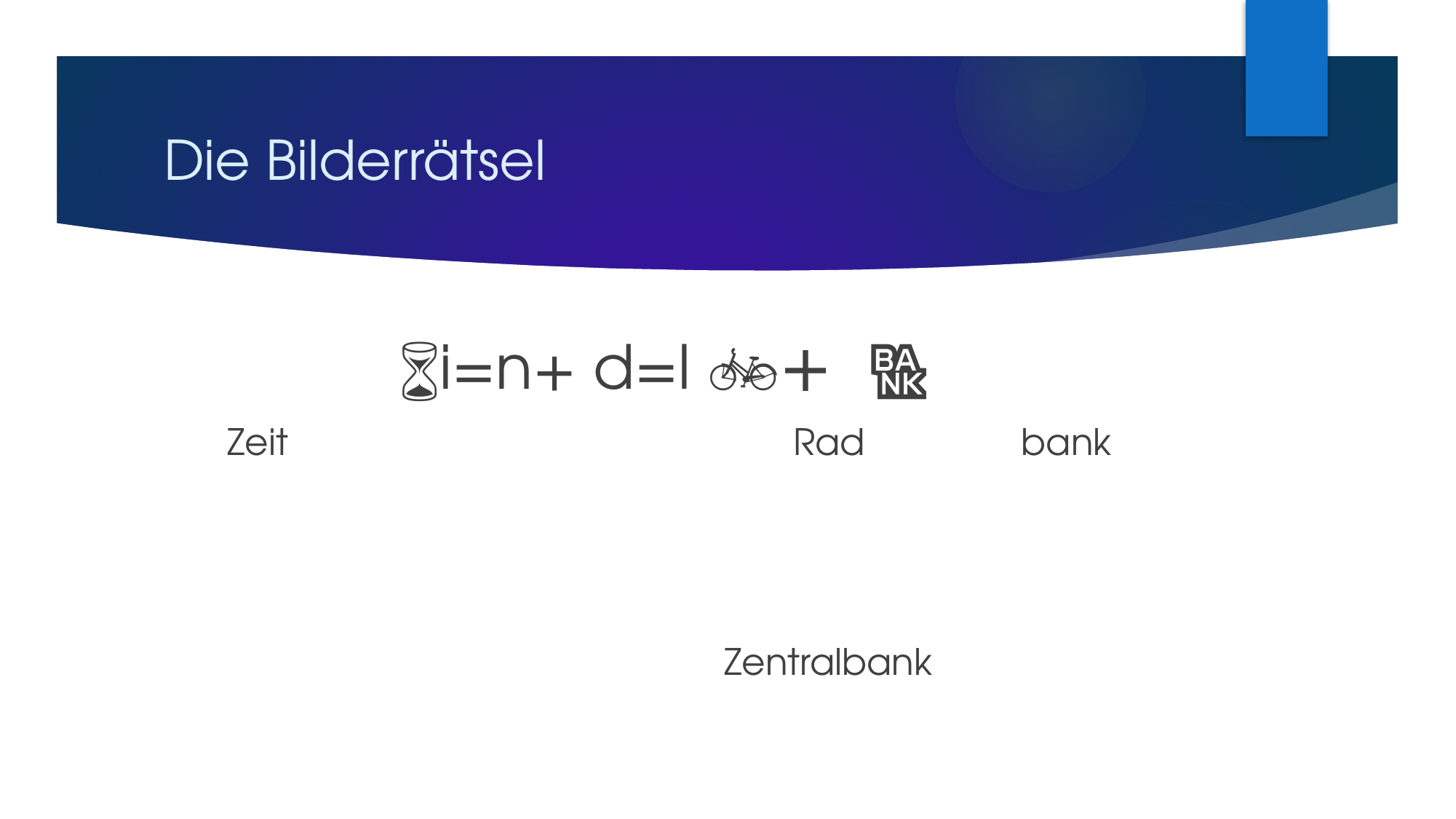

# Die Bilderrätsel
⌛i=n+ d=l 🚲+  🏦
 Zeit					   Rad		    bank

												Zentralbank